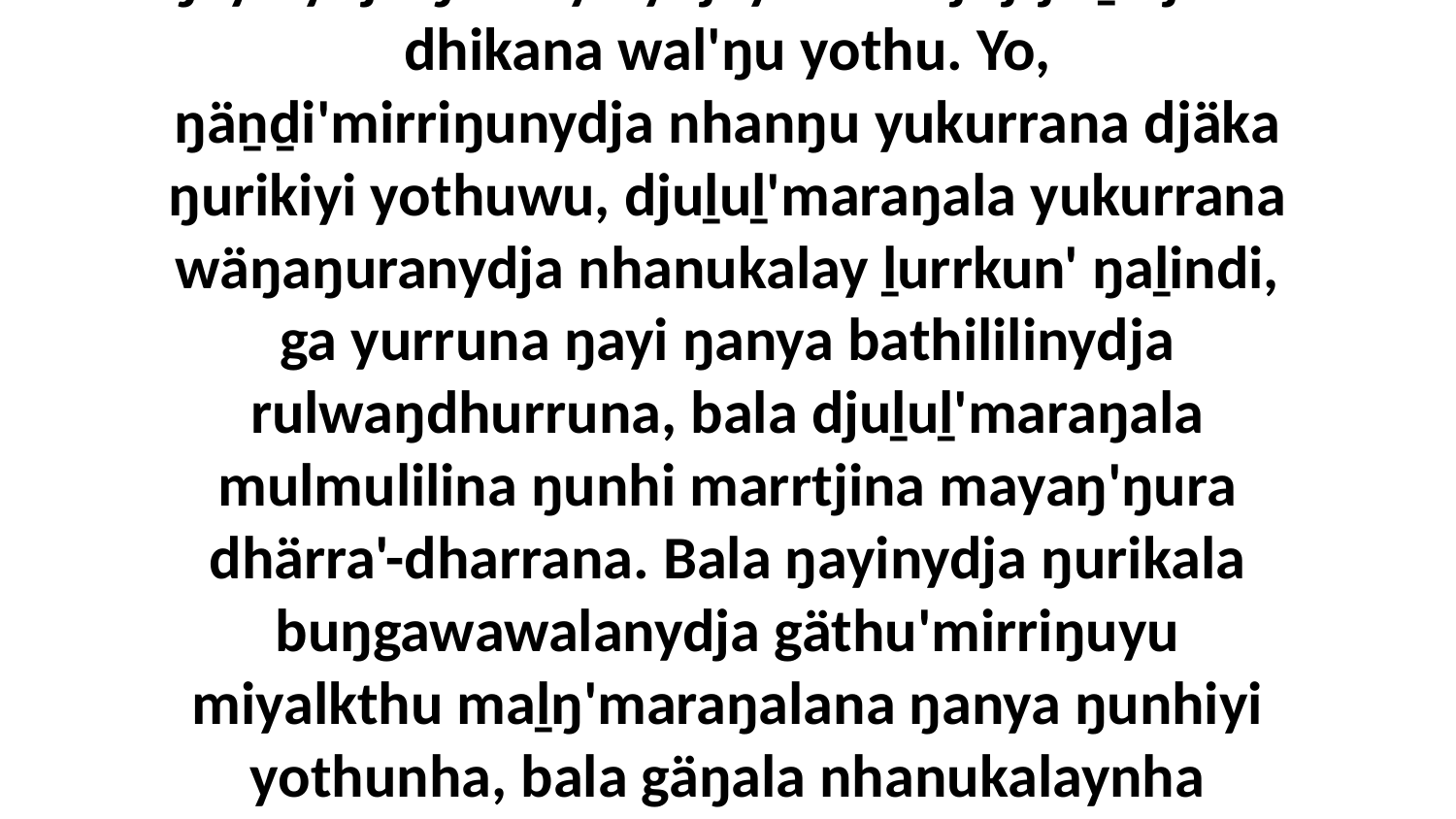

20-21 “Ga ŋayinydja ŋulinyaramirriyu liŋgu dhawal-wuyaŋina ŋunhi Mawtjitjtja, yurru ŋayinydja ŋunhiyinydjayi Mawtjitjtja ḻatju'na dhikana wal'ŋu yothu. Yo, ŋäṉḏi'mirriŋunydja nhanŋu yukurrana djäka ŋurikiyi yothuwu, djuḻuḻ'maraŋala yukurrana wäŋaŋuranydja nhanukalay ḻurrkun' ŋaḻindi, ga yurruna ŋayi ŋanya bathililinydja rulwaŋdhurruna, bala djuḻuḻ'maraŋala mulmulilina ŋunhi marrtjina mayaŋ'ŋura dhärra'-dharrana. Bala ŋayinydja ŋurikala buŋgawawalanydja gäthu'mirriŋuyu miyalkthu maḻŋ'maraŋalana ŋanya ŋunhiyi yothunha, bala gäŋala nhanukalaynha wäŋalili, ga ŋutharanydja ŋayi ŋunhiliyi, bitjarrana bitjan nhanŋuwaynha ŋayi yothu ŋurikiyina Yetjippuyŋuwuna miyalkku.